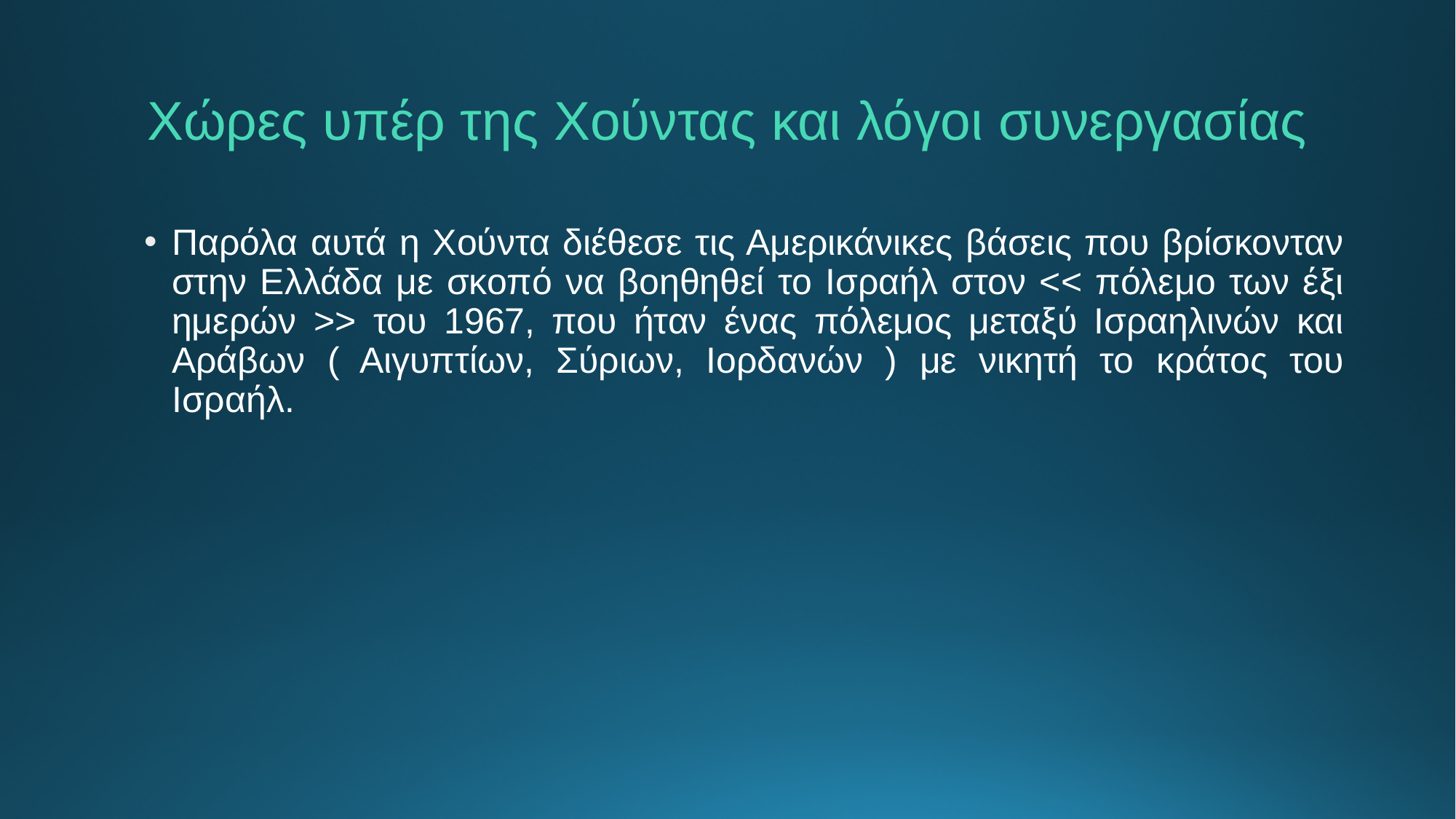

# Χώρες υπέρ της Χούντας και λόγοι συνεργασίας
Παρόλα αυτά η Χούντα διέθεσε τις Αμερικάνικες βάσεις που βρίσκονταν στην Ελλάδα με σκοπό να βοηθηθεί το Ισραήλ στον << πόλεμο των έξι ημερών >> του 1967, που ήταν ένας πόλεμος μεταξύ Ισραηλινών και Αράβων ( Αιγυπτίων, Σύριων, Ιορδανών ) με νικητή το κράτος του Ισραήλ.